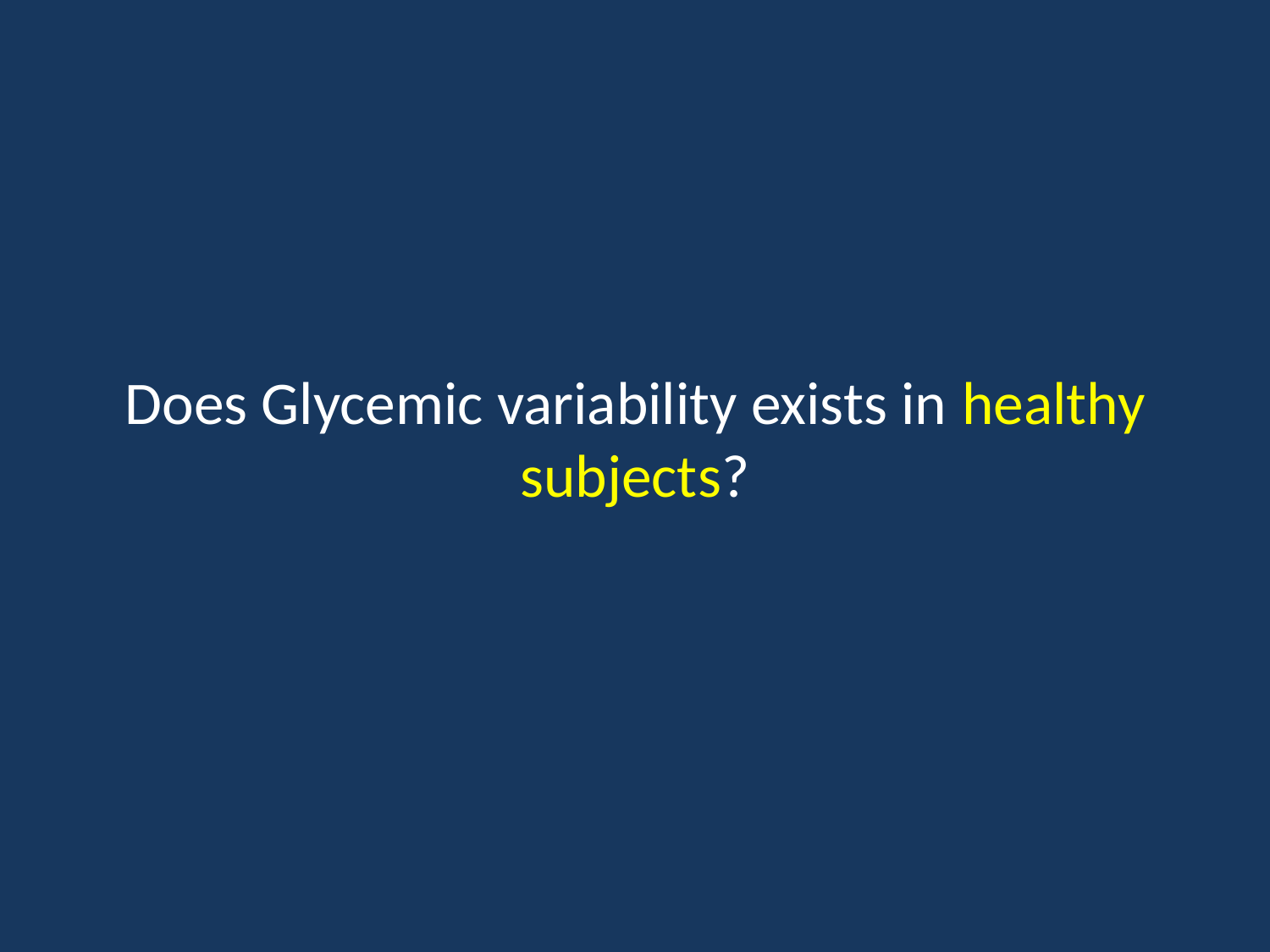

# Does Glycemic variability exists in healthy subjects?